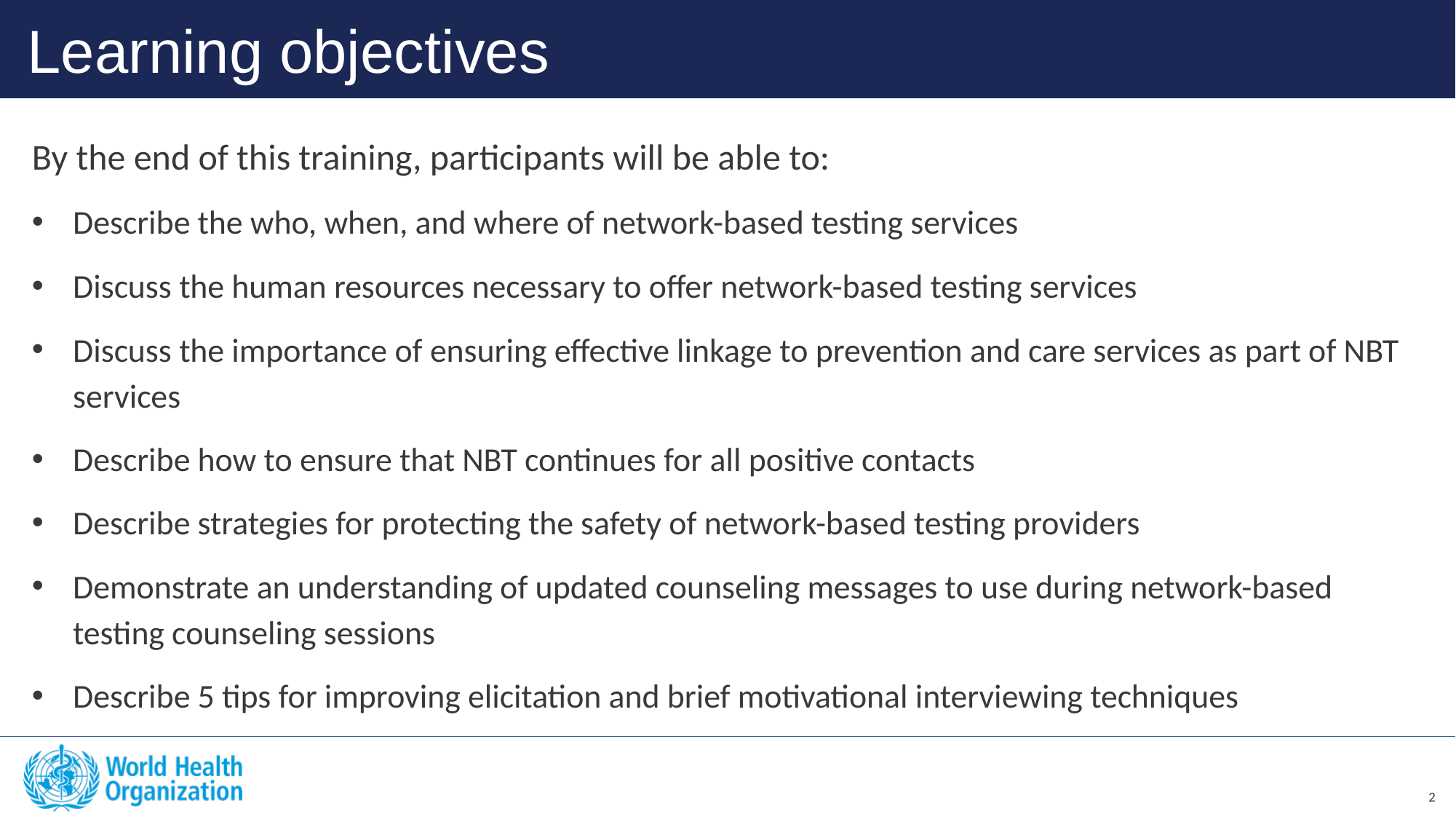

Learning objectives
By the end of this training, participants will be able to:
Describe the who, when, and where of network-based testing services
Discuss the human resources necessary to offer network-based testing services
Discuss the importance of ensuring effective linkage to prevention and care services as part of NBT services
Describe how to ensure that NBT continues for all positive contacts
Describe strategies for protecting the safety of network-based testing providers
Demonstrate an understanding of updated counseling messages to use during network-based testing counseling sessions
Describe 5 tips for improving elicitation and brief motivational interviewing techniques